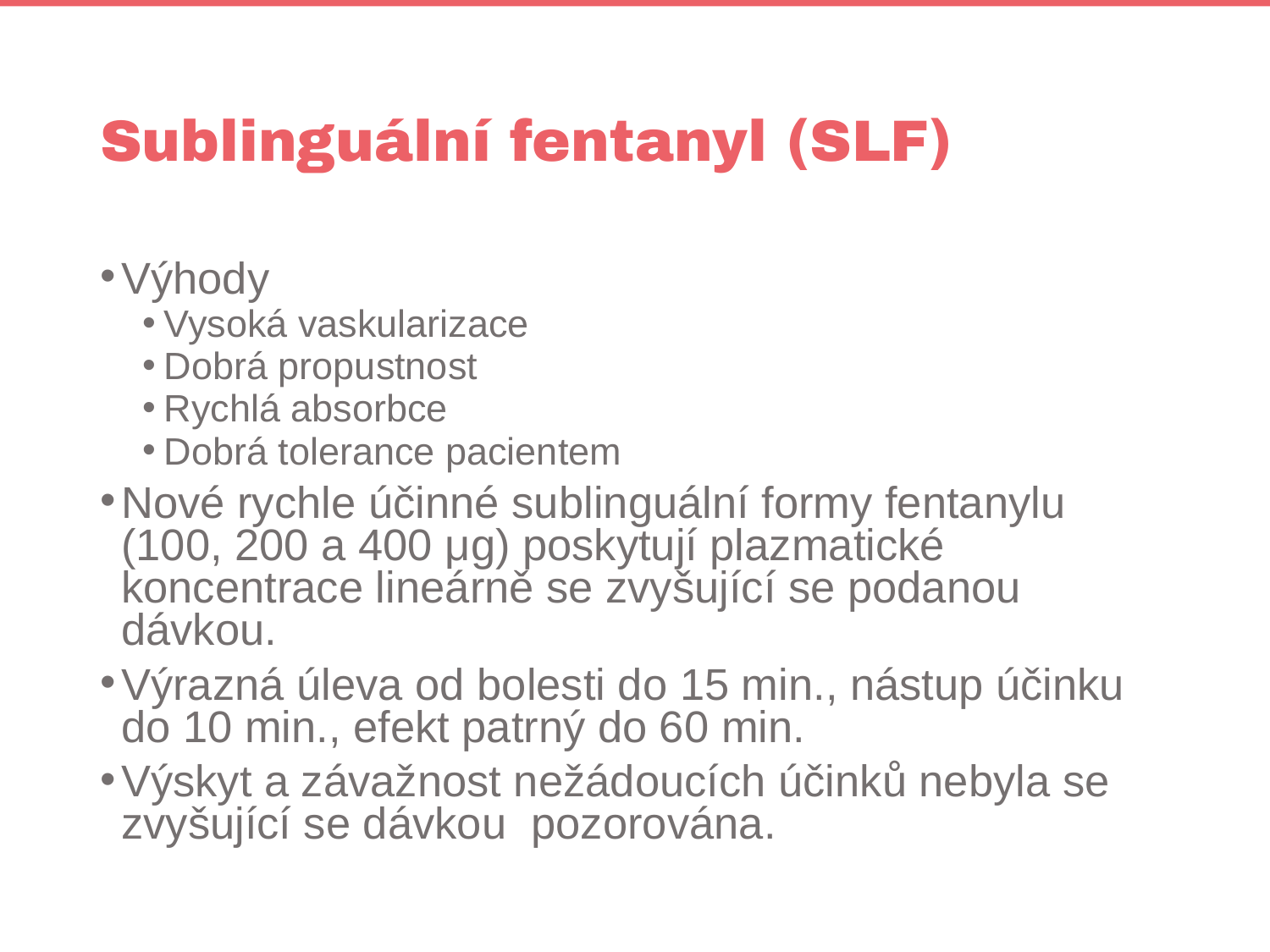

# Sublinguální fentanyl (SLF)
Výhody
Vysoká vaskularizace
Dobrá propustnost
Rychlá absorbce
Dobrá tolerance pacientem
Nové rychle účinné sublinguální formy fentanylu (100, 200 a 400 μg) poskytují plazmatické koncentrace lineárně se zvyšující se podanou dávkou.
Výrazná úleva od bolesti do 15 min., nástup účinku do 10 min., efekt patrný do 60 min.
Výskyt a závažnost nežádoucích účinků nebyla se zvyšující se dávkou  pozorována.